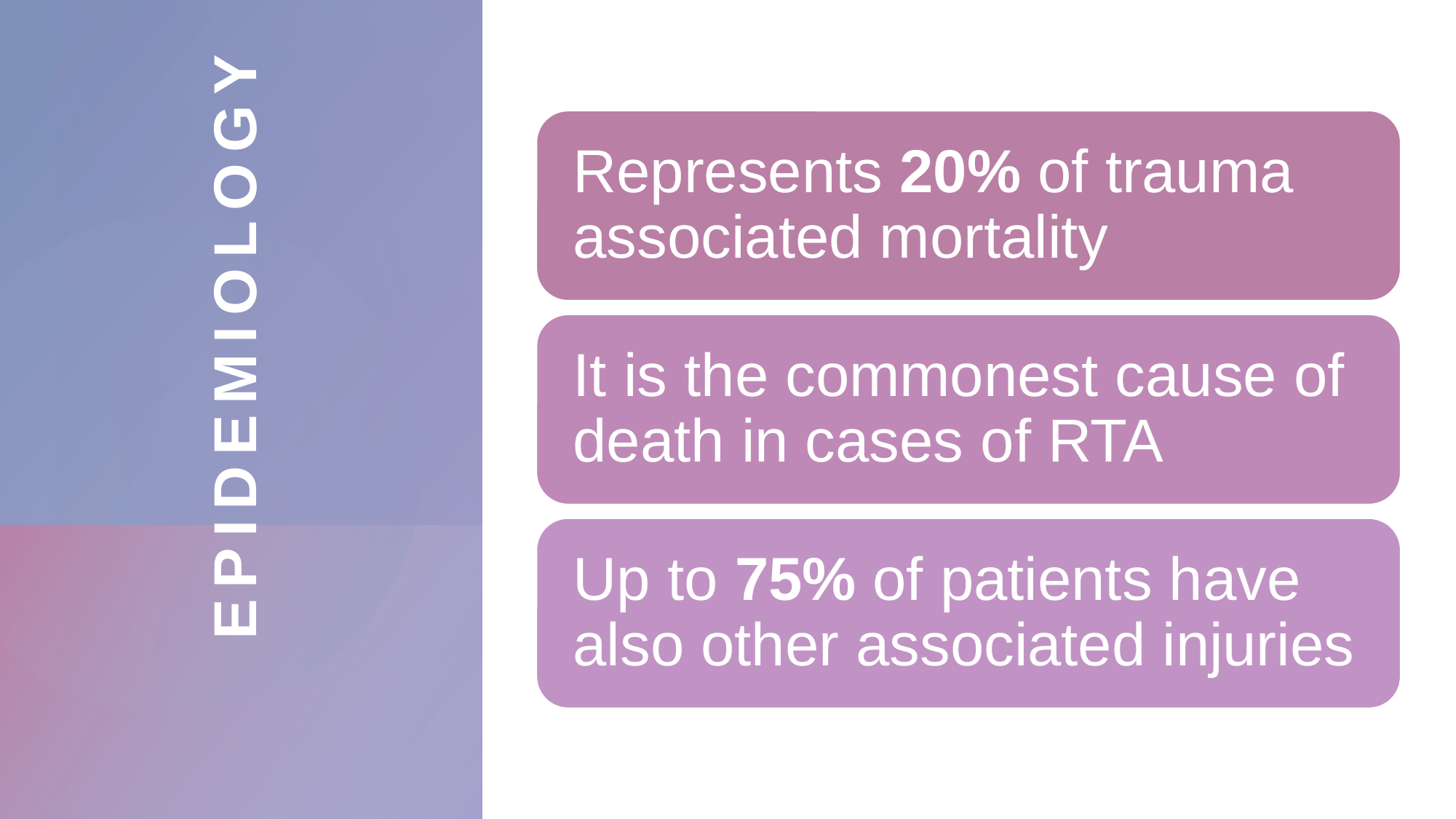

Represents 20% of trauma associated mortality
It is the commonest cause of death in cases of RTA
Up to 75% of patients have also other associated injuries

# epidemiology